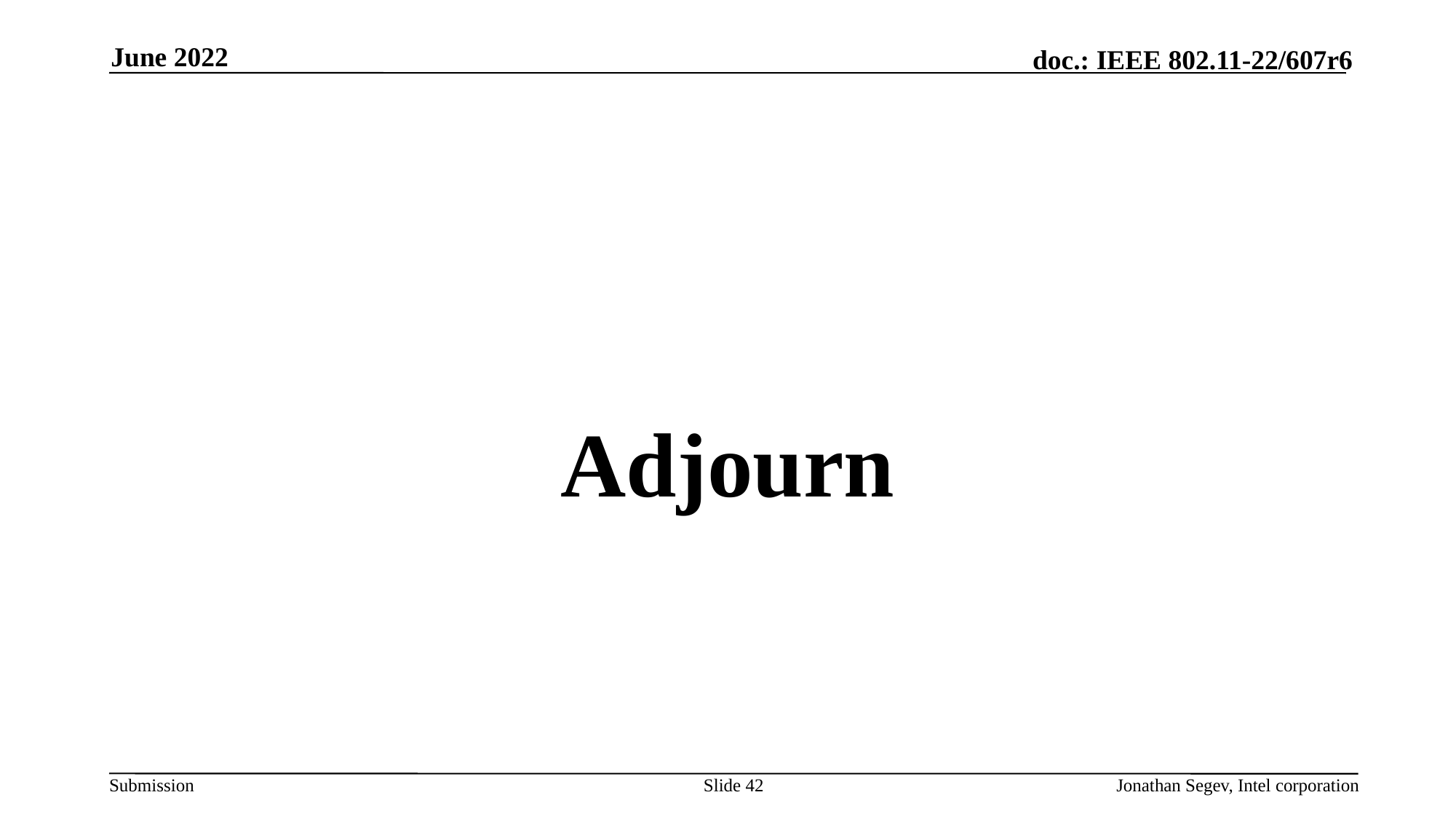

June 2022
#

Adjourn
Slide 42
Jonathan Segev, Intel corporation